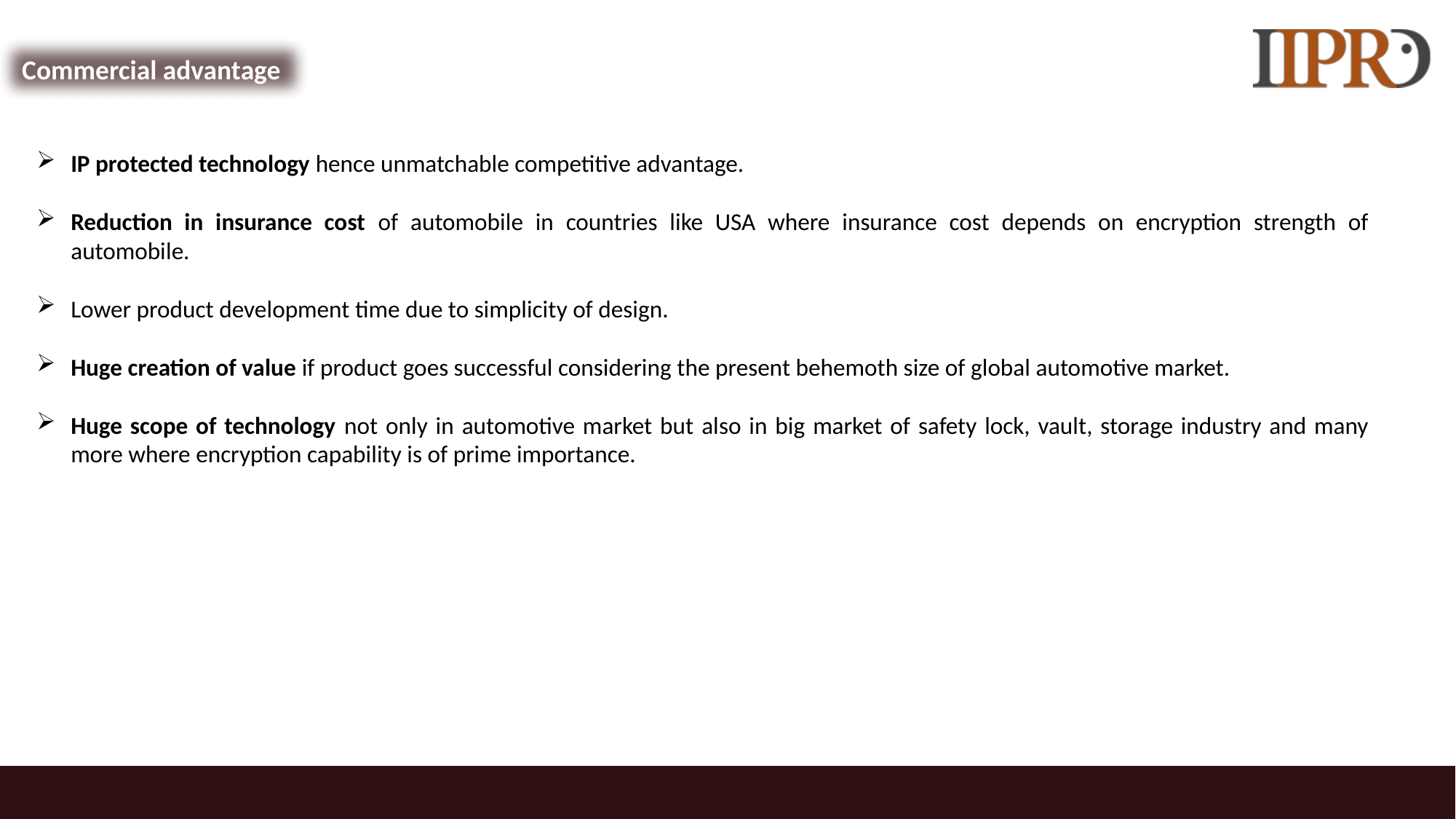

Commercial advantage
IP protected technology hence unmatchable competitive advantage.

Reduction in insurance cost of automobile in countries like USA where insurance cost depends on encryption strength of automobile.

Lower product development time due to simplicity of design.

Huge creation of value if product goes successful considering the present behemoth size of global automotive market.

Huge scope of technology not only in automotive market but also in big market of safety lock, vault, storage industry and many more where encryption capability is of prime importance.